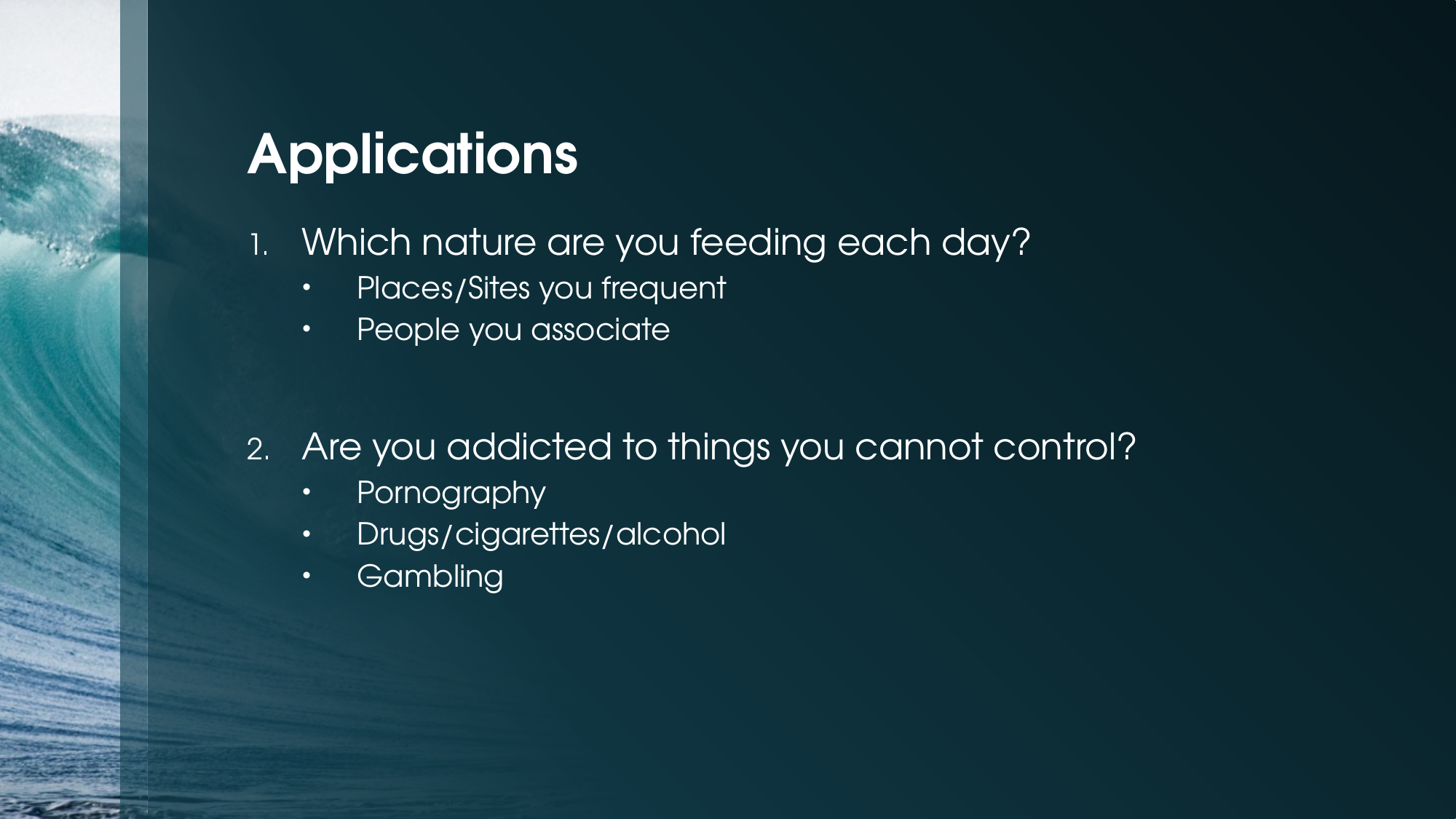

# Applications
Which nature are you feeding each day?
Places/Sites you frequent
People you associate

Are you addicted to things you cannot control?
Pornography
Drugs/cigarettes/alcohol
Gambling